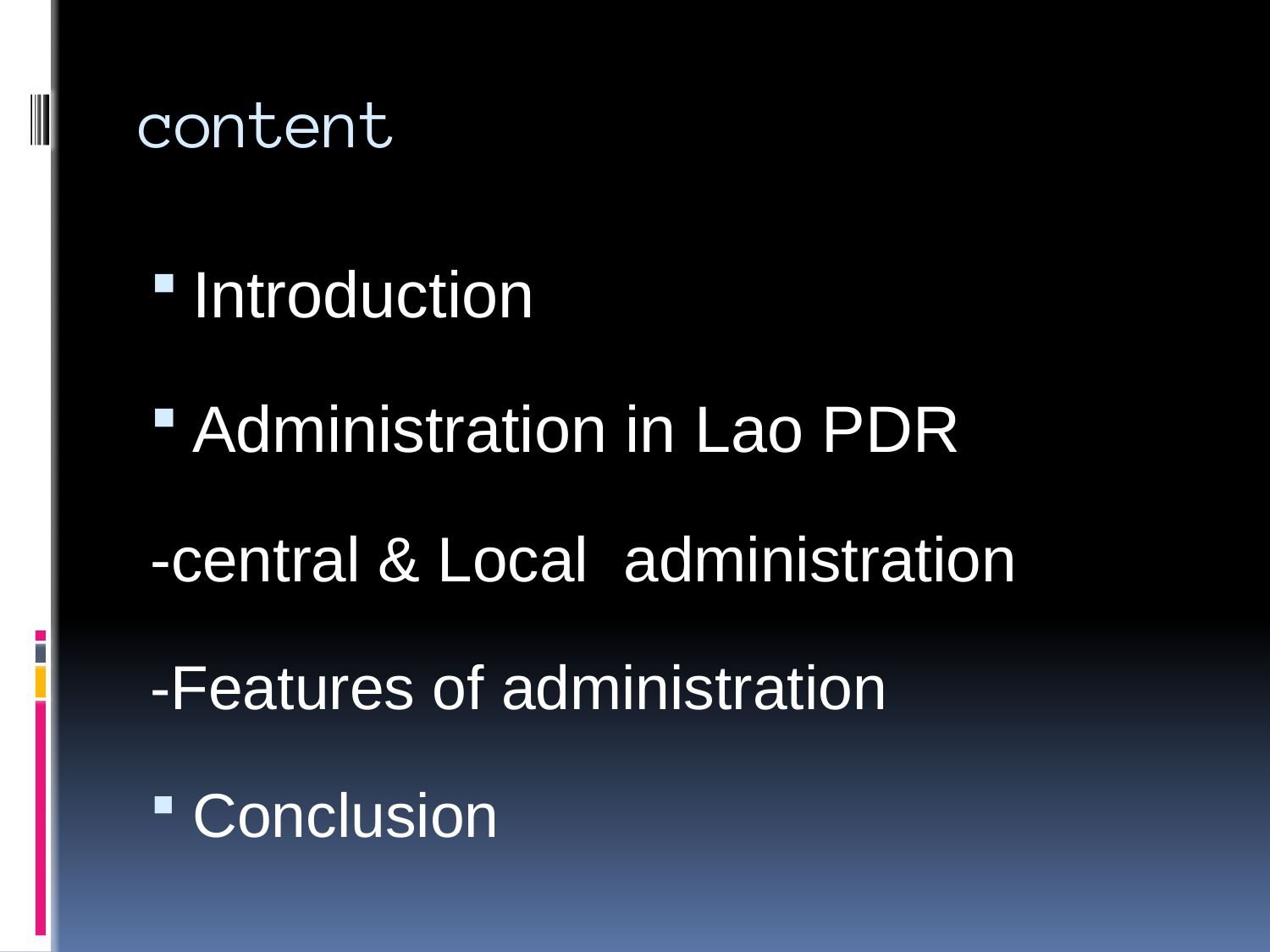

# content
Introduction
Administration in Lao PDR
-central & Local  administration
-Features of administration
Conclusion